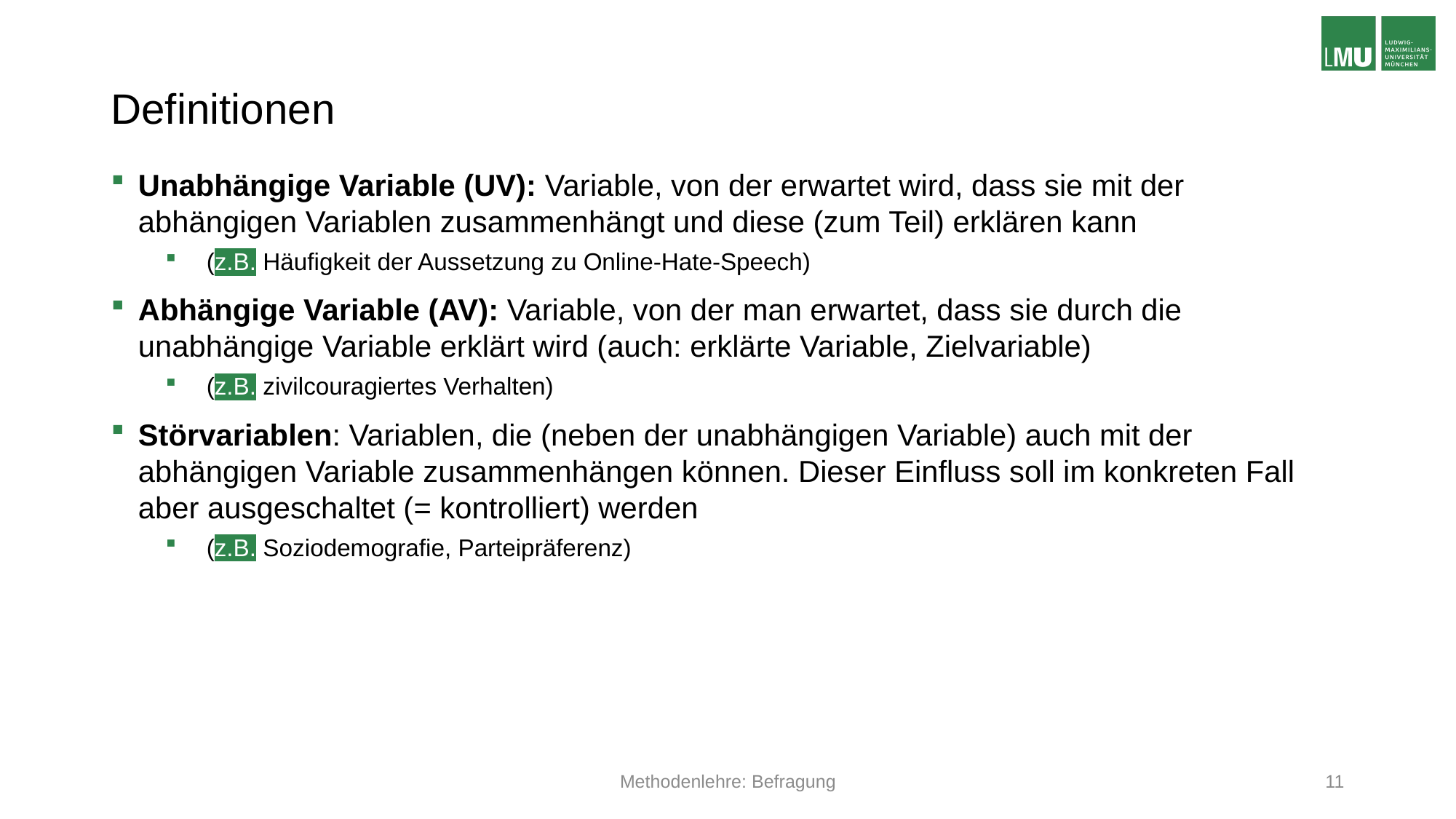

# Definitionen
Unabhängige Variable (UV): Variable, von der erwartet wird, dass sie mit der abhängigen Variablen zusammenhängt und diese (zum Teil) erklären kann
(z.B. Häufigkeit der Aussetzung zu Online-Hate-Speech)
Abhängige Variable (AV): Variable, von der man erwartet, dass sie durch die unabhängige Variable erklärt wird (auch: erklärte Variable, Zielvariable)
(z.B. zivilcouragiertes Verhalten)
Störvariablen: Variablen, die (neben der unabhängigen Variable) auch mit der abhängigen Variable zusammenhängen können. Dieser Einfluss soll im konkreten Fall aber ausgeschaltet (= kontrolliert) werden
(z.B. Soziodemografie, Parteipräferenz)

Methodenlehre: Befragung
11